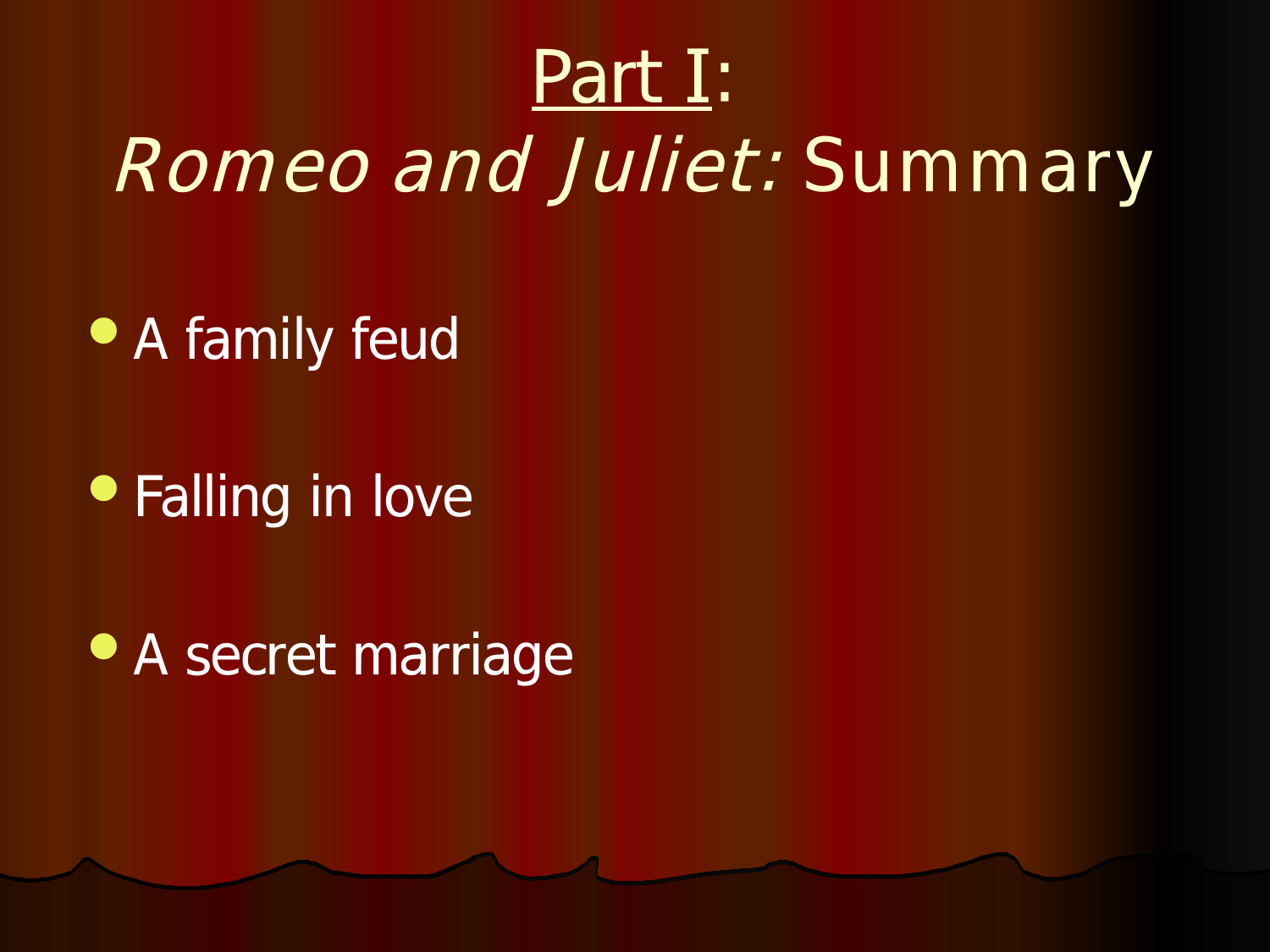

# Part I: Romeo and Juliet: Summary
A family feud

Falling in love

A secret marriage